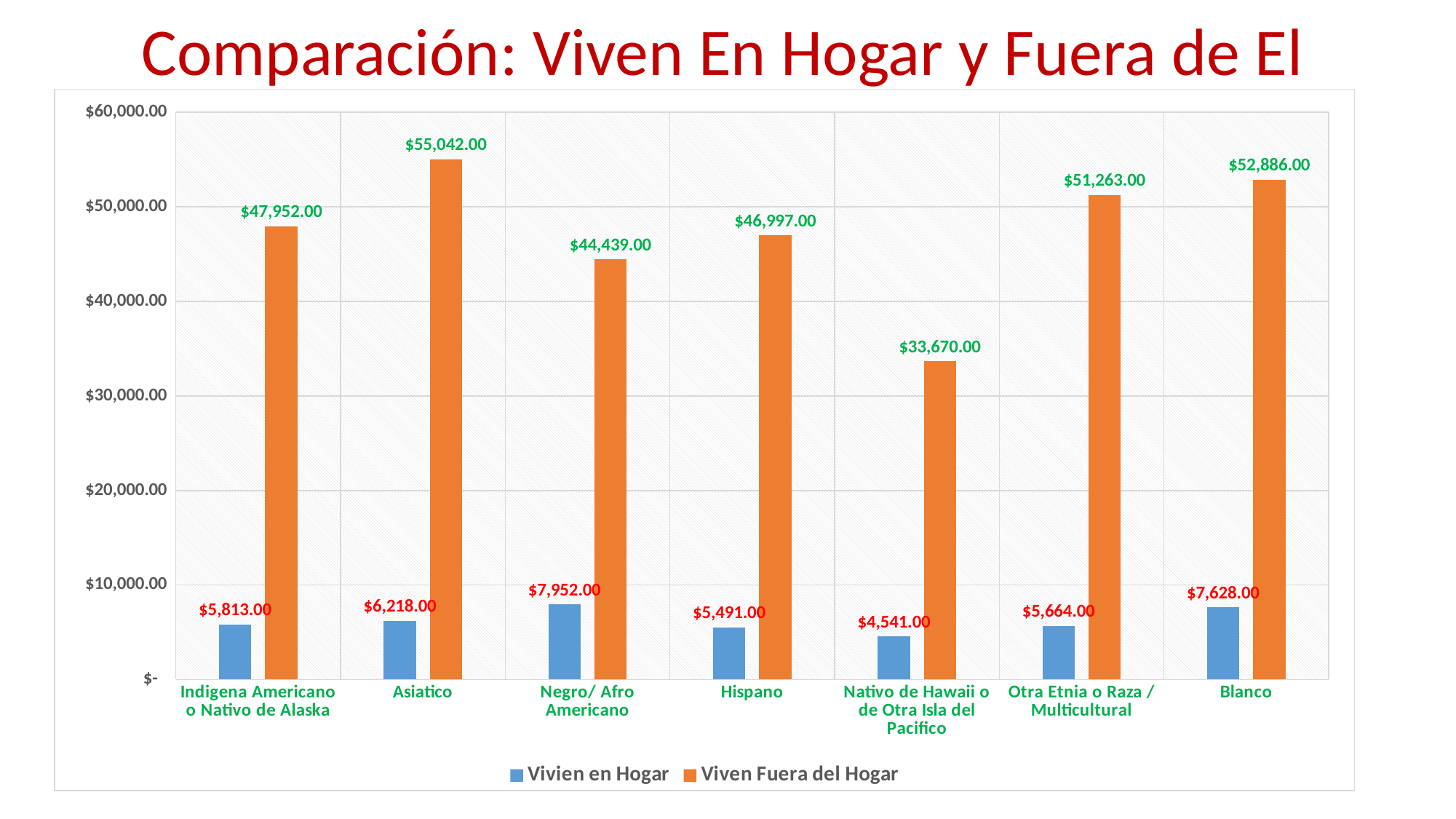

# Comparación: Viven En Hogar y Fuera de El

### Chart

| Category | Vivien en Hogar | Viven Fuera del Hogar |
|---|---|---|
| Indigena Americano o Nativo de Alaska | 5813.0 | 47952.0 |
| Asiatico | 6218.0 | 55042.0 |
| Negro/ Afro Americano | 7952.0 | 44439.0 |
| Hispano | 5491.0 | 46997.0 |
| Nativo de Hawaii o de Otra Isla del Pacifico | 4541.0 | 33670.0 |
| Otra Etnia o Raza / Multicultural | 5664.0 | 51263.0 |
| Blanco | 7628.0 | 52886.0 |